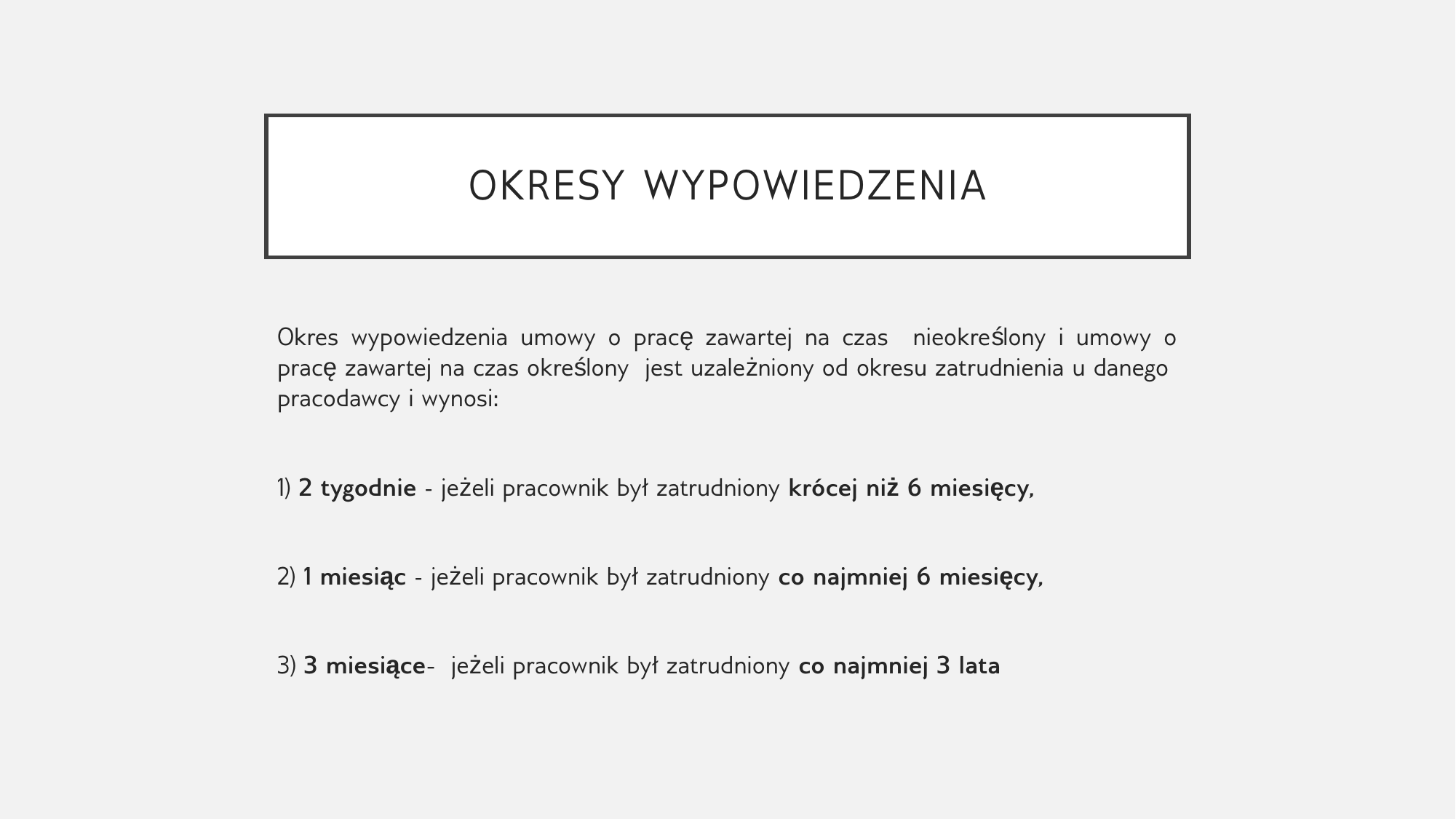

# Okresy wypowiedzenia
Okres wypowiedzenia umowy o pracę zawartej na czas  nieokreślony i umowy o pracę zawartej na czas określony  jest uzależniony od okresu zatrudnienia u danego  pracodawcy i wynosi:

1) 2 tygodnie - jeżeli pracownik był zatrudniony krócej niż 6 miesięcy,

2) 1 miesiąc - jeżeli pracownik był zatrudniony co najmniej 6 miesięcy,

3) 3 miesiące-  jeżeli pracownik był zatrudniony co najmniej 3 lata